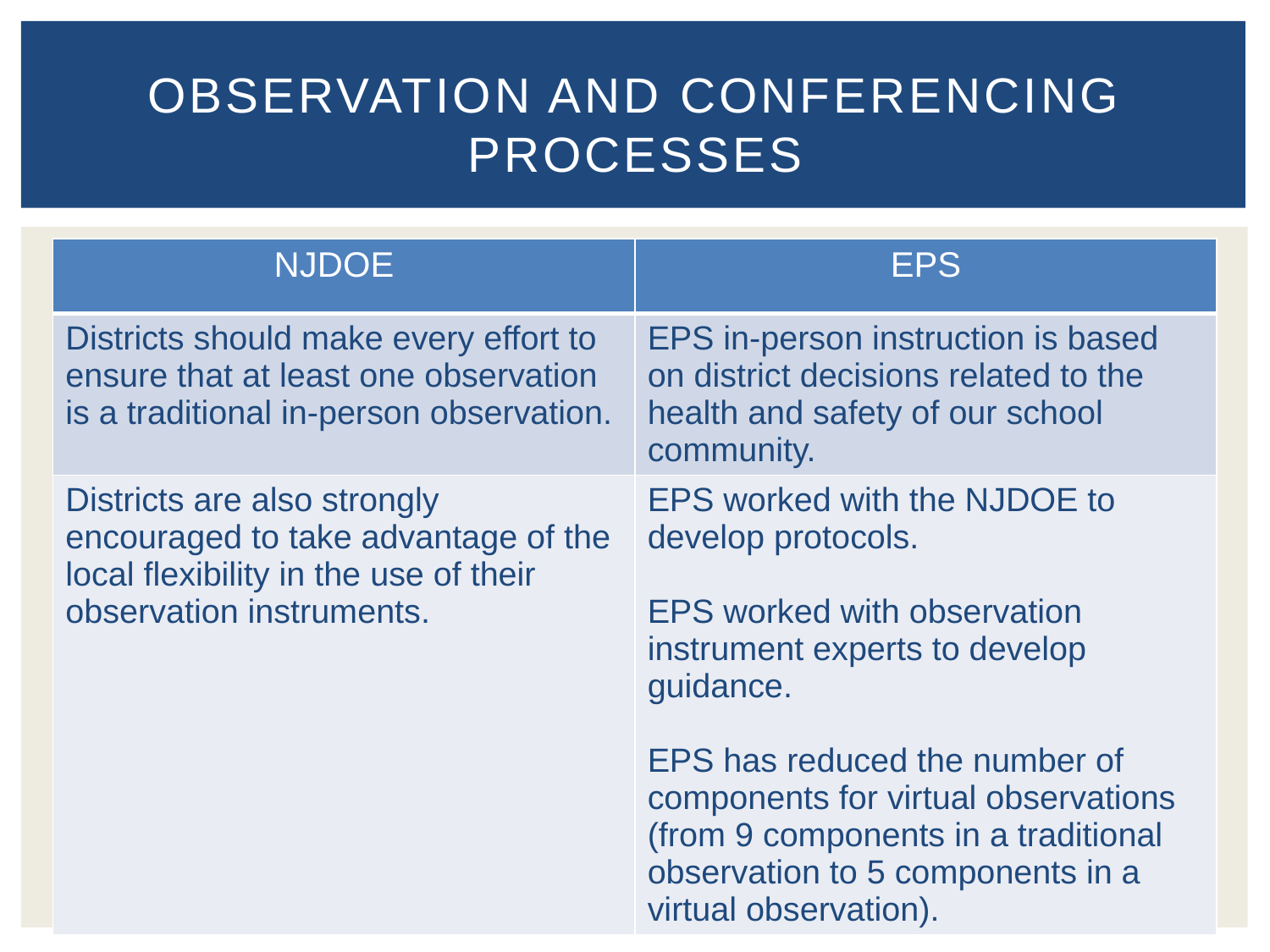

# observation and conferencing processes
| NJDOE | EPS |
| --- | --- |
| Districts should make every effort to ensure that at least one observation is a traditional in-person observation. | EPS in-person instruction is based on district decisions related to the health and safety of our school community. |
| Districts are also strongly encouraged to take advantage of the local flexibility in the use of their observation instruments. | EPS worked with the NJDOE to develop protocols. EPS worked with observation instrument experts to develop guidance. EPS has reduced the number of components for virtual observations (from 9 components in a traditional observation to 5 components in a virtual observation). |